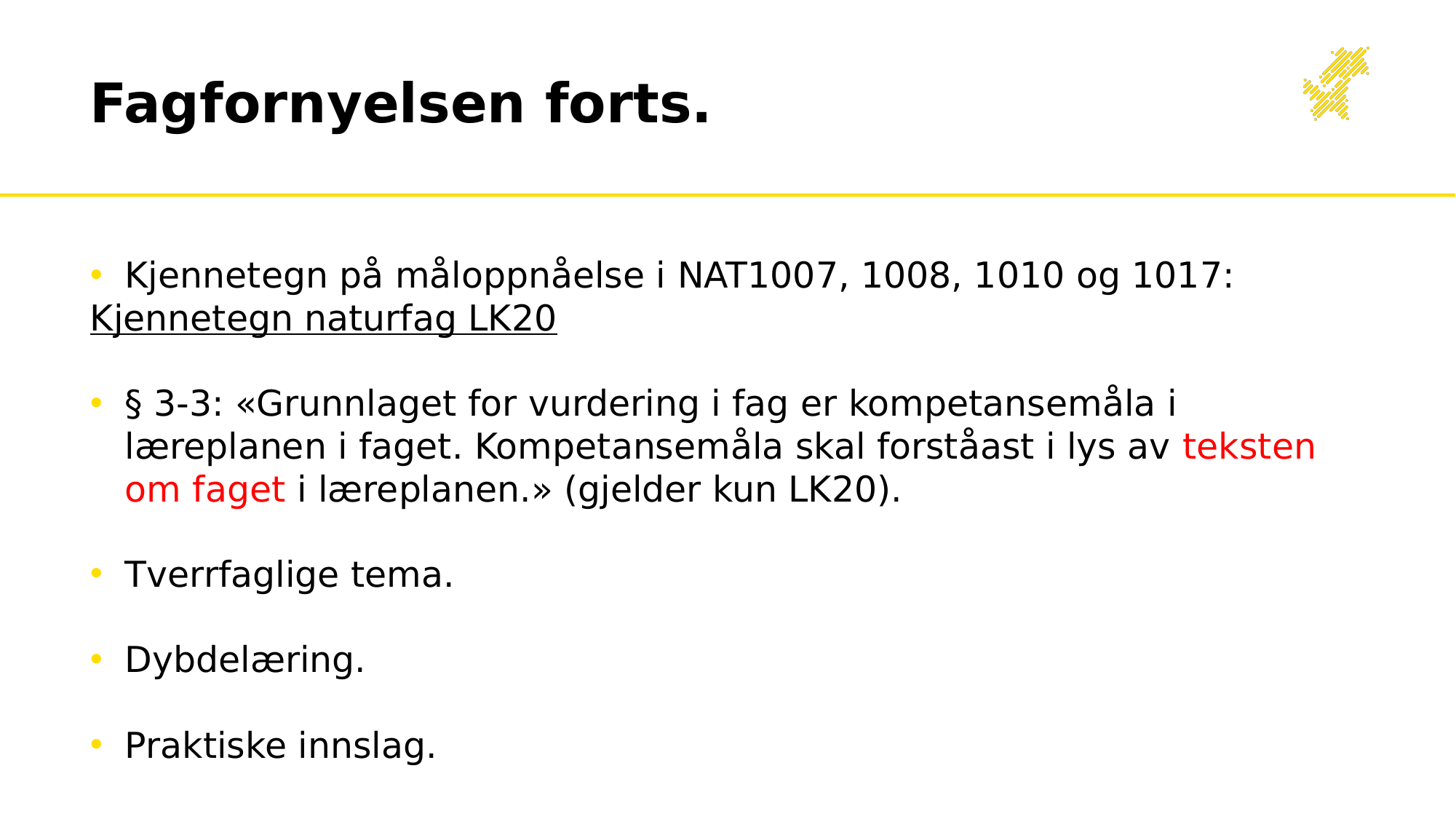

# Fagfornyelsen forts.
Kjennetegn på måloppnåelse i NAT1007, 1008, 1010 og 1017:​
Kjennetegn naturfag LK20​

§ 3-3: «Grunnlaget for vurdering i fag er kompetansemåla i læreplanen i faget. Kompetansemåla skal forståast i lys av teksten om faget i læreplanen.» (gjelder kun LK20).

Tverrfaglige tema.

Dybdelæring.

Praktiske innslag.